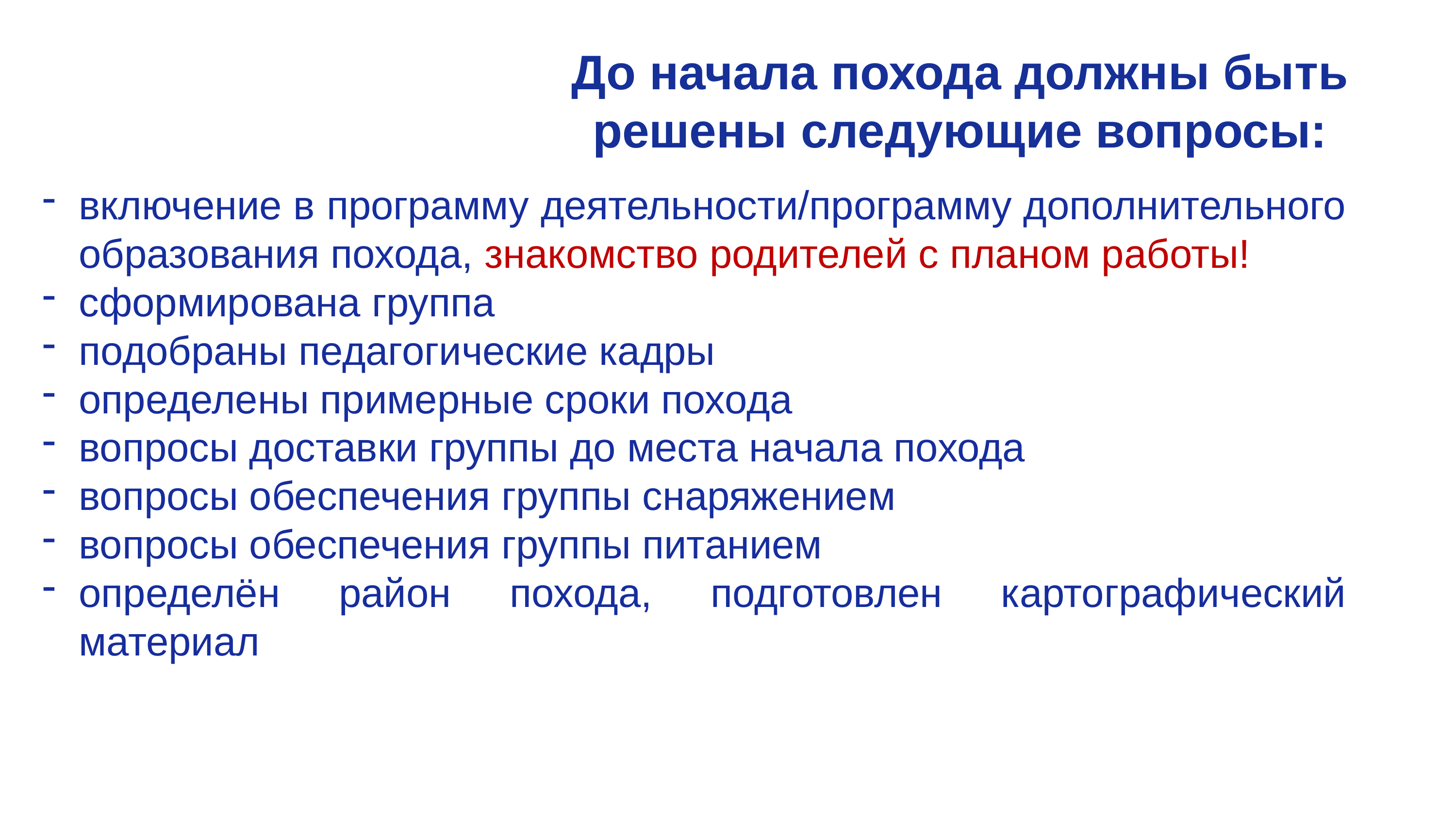

# До начала похода должны быть решены следующие вопросы:
включение в программу деятельности/программу дополнительного образования похода, знакомство родителей с планом работы!
сформирована группа
подобраны педагогические кадры
определены примерные сроки похода
вопросы доставки группы до места начала похода
вопросы обеспечения группы снаряжением
вопросы обеспечения группы питанием
определён район похода, подготовлен картографический материал

10